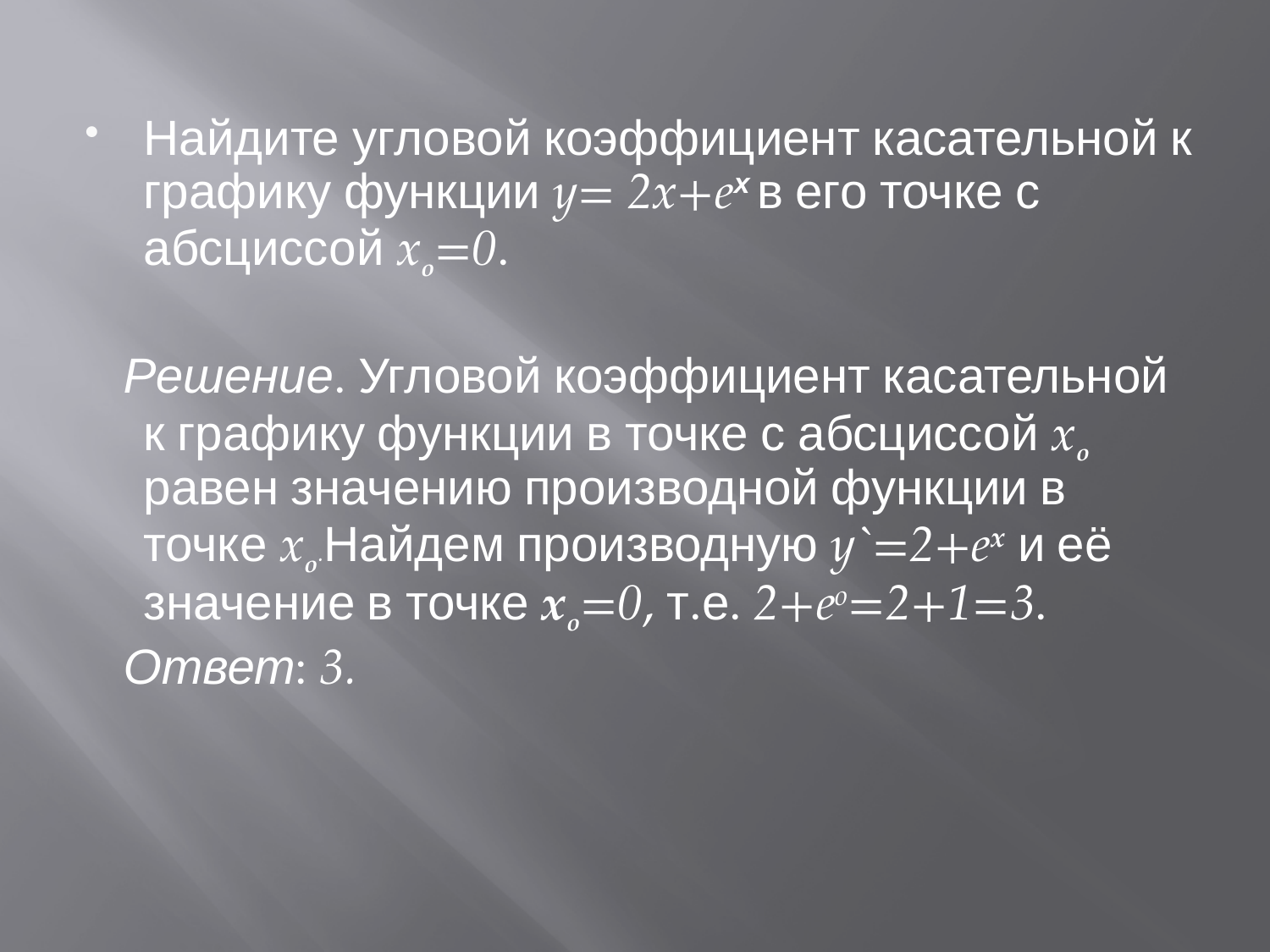

Найдите угловой коэффициент касательной к графику функции y= 2x+eх в его точке с абсциссой xo=0.

   Решение. Угловой коэффициент касательной к графику функции в точке с абсциссой xo равен значению производной функции в точке xo.Найдем производную y`=2+ex и её значение в точке xo=0, т.е. 2+eo=2+1=3.
   Ответ: 3.